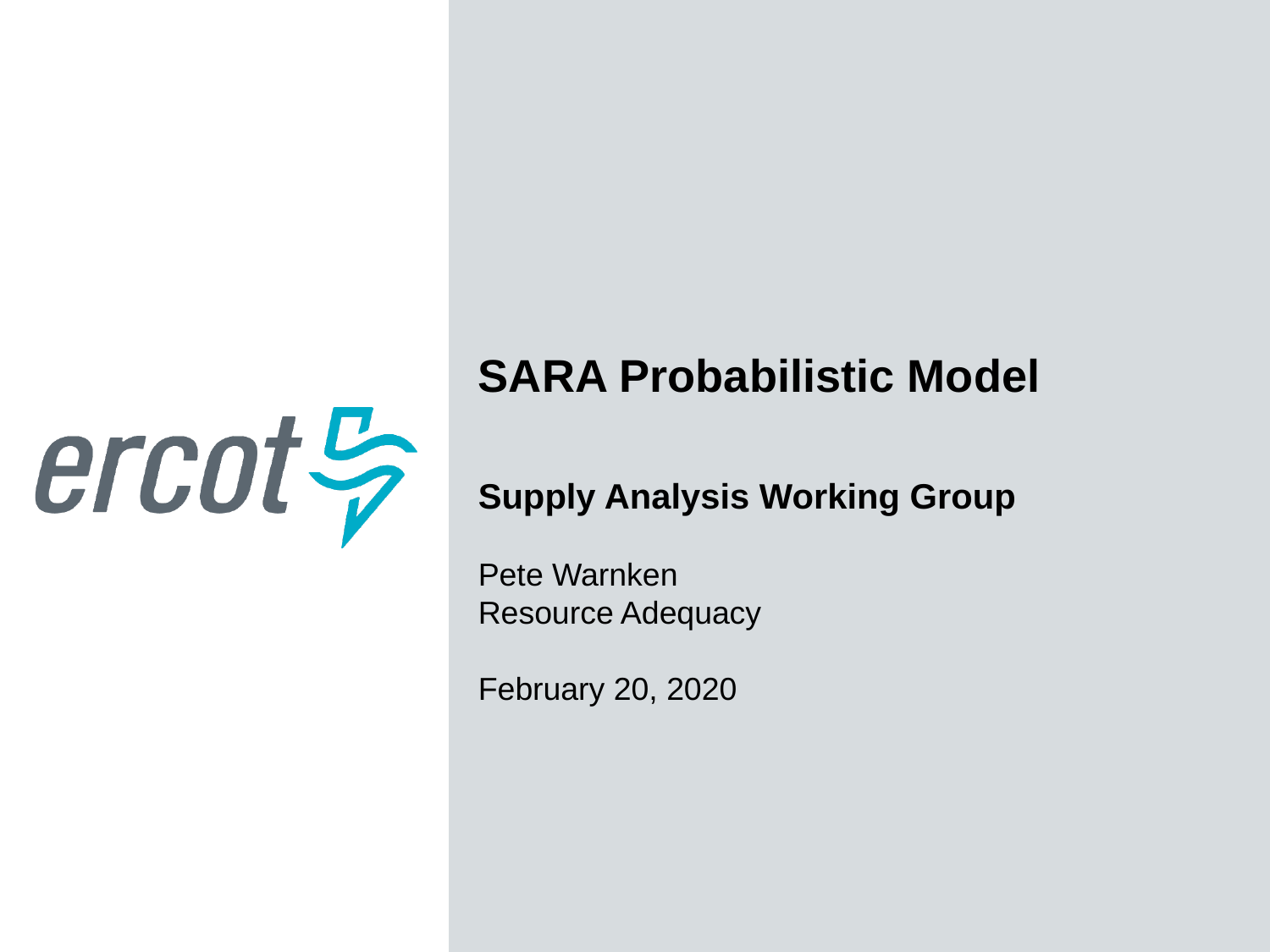

SARA Probabilistic Model

Supply Analysis Working Group

Pete Warnken
Resource Adequacy

February 20, 2020